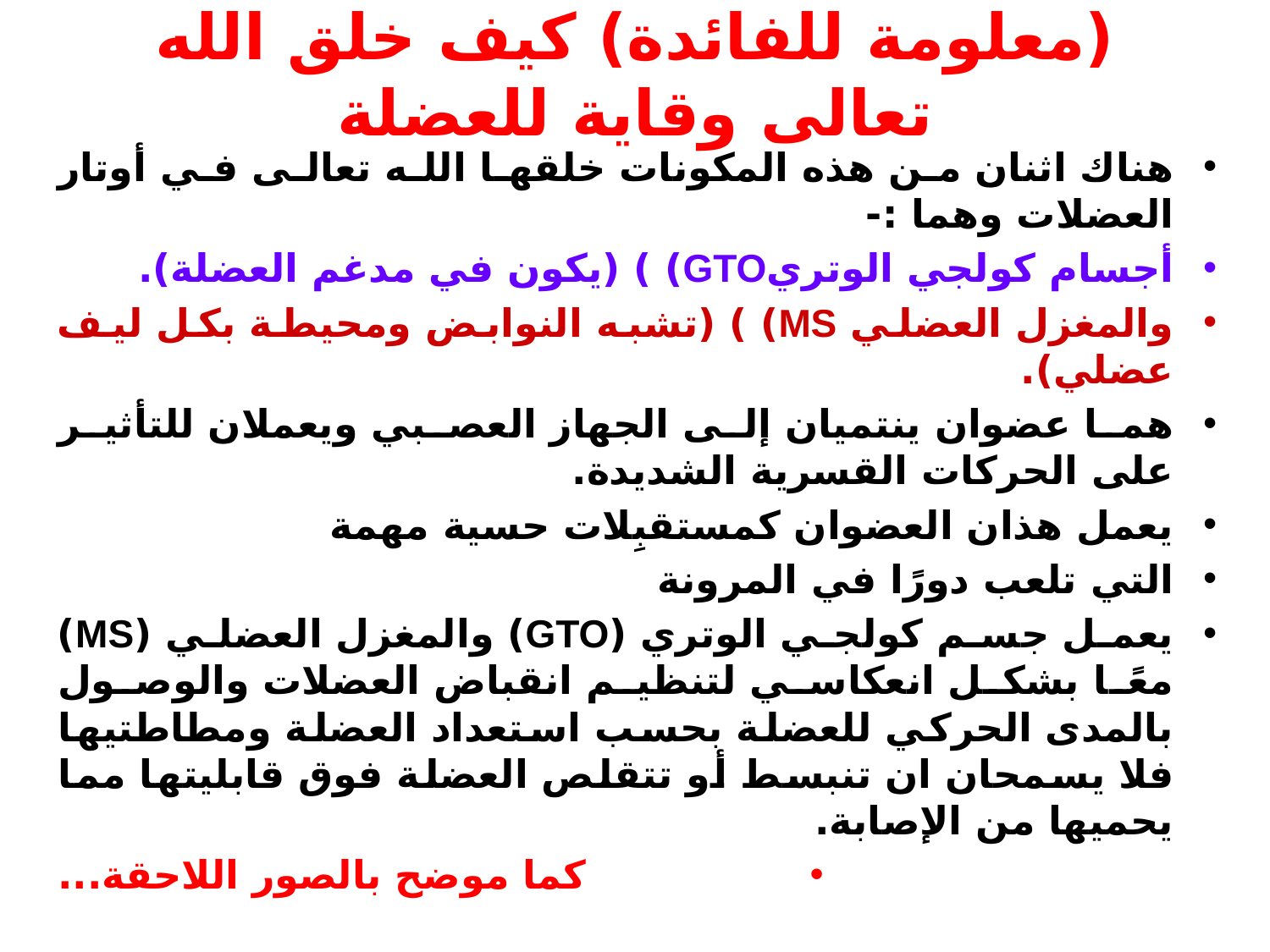

# (معلومة للفائدة) كيف خلق الله تعالى وقاية للعضلة
هناك اثنان من هذه المكونات خلقها الله تعالى في أوتار العضلات وهما :-
أجسام كولجي الوتريGTO) ) (يكون في مدغم العضلة).
والمغزل العضلي MS) ) (تشبه النوابض ومحيطة بكل ليف عضلي).
هما عضوان ينتميان إلى الجهاز العصبي ويعملان للتأثير على الحركات القسرية الشديدة.
يعمل هذان العضوان كمستقبِلات حسية مهمة
التي تلعب دورًا في المرونة
يعمل جسم كولجي الوتري (GTO) والمغزل العضلي (MS) معًا بشكل انعكاسي لتنظيم انقباض العضلات والوصول بالمدى الحركي للعضلة بحسب استعداد العضلة ومطاطتيها فلا يسمحان ان تنبسط أو تتقلص العضلة فوق قابليتها مما يحميها من الإصابة.
كما موضح بالصور اللاحقة...